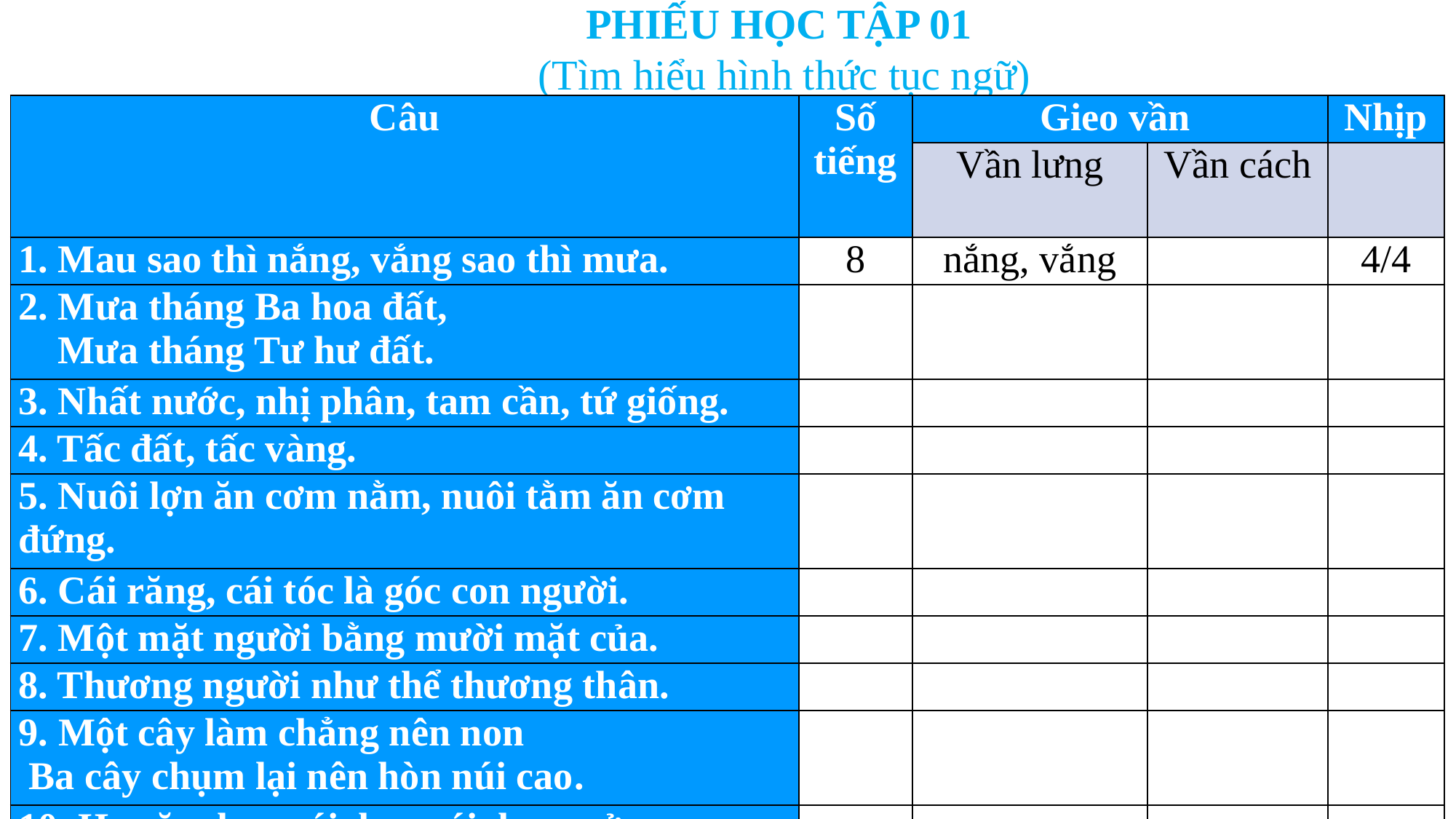

PHIẾU HỌC TẬP 01
 (Tìm hiểu hình thức tục ngữ)
| Câu | Số tiếng | Gieo vần |  | Nhịp |
| --- | --- | --- | --- | --- |
|  |  | Vần lưng | Vần cách |  |
| 1. Mau sao thì nắng, vắng sao thì mưa. | 8 | nắng, vắng |  | 4/4 |
| 2. Mưa tháng Ba hoa đất, Mưa tháng Tư hư đất. |  |  |  |  |
| 3. Nhất nước, nhị phân, tam cần, tứ giống. |  |  |  |  |
| 4. Tấc đất, tấc vàng. |  |  |  |  |
| 5. Nuôi lợn ăn cơm nằm, nuôi tằm ăn cơm đứng. |  |  |  |  |
| 6. Cái răng, cái tóc là góc con người. |  |  |  |  |
| 7. Một mặt người bằng mười mặt của. |  |  |  |  |
| 8. Thương người như thể thương thân. |  |  |  |  |
| 9. Một cây làm chẳng nên non Ba cây chụm lại nên hòn núi cao. |  |  |  |  |
| 10. Học ăn, học nói, học gói, học mở. |  |  |  |  |